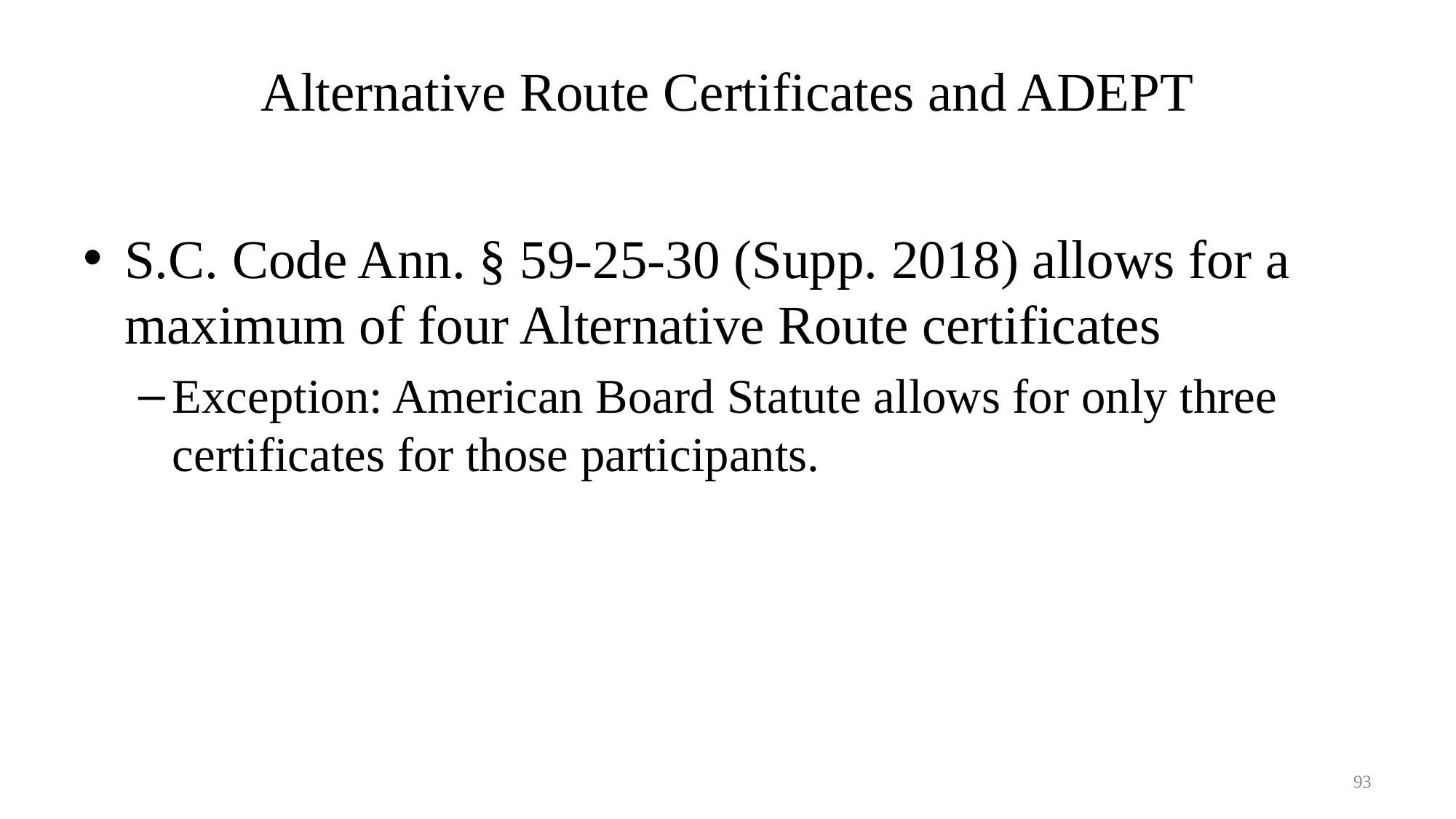

# Alternative Route Certificates and ADEPT Slide 2
S.C. Code Ann. § 59-25-30 (Supp. 2018) allows for a maximum of four Alternative Route certificates
Exception: American Board Statute allows for only three certificates for those participants.

93